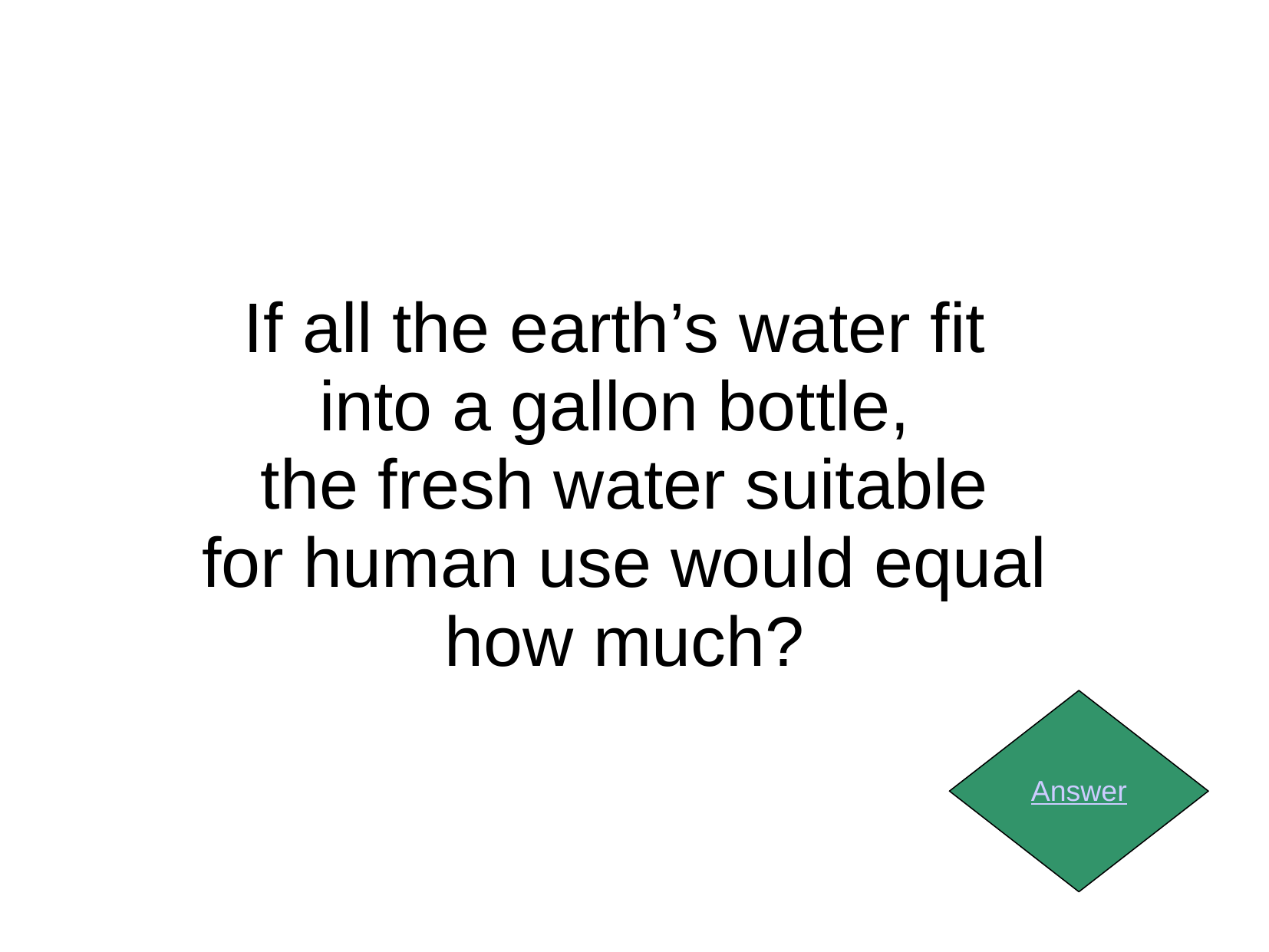

If all the earth’s water fit
into a gallon bottle,
the fresh water suitable
for human use would equal how much?
Answer